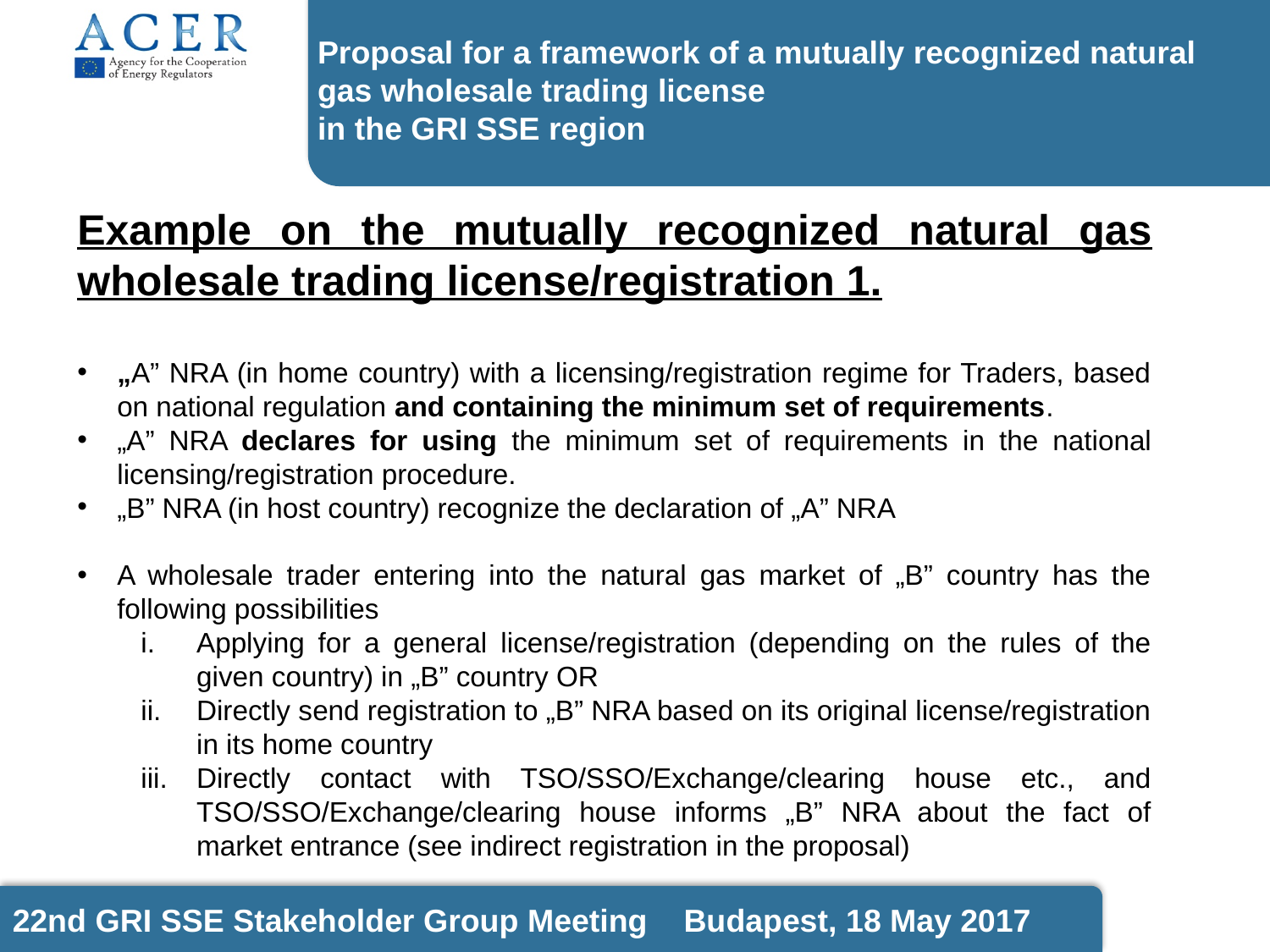

Proposal for a framework of a mutually recognized natural gas wholesale trading license
in the GRI SSE region
Example on the mutually recognized natural gas wholesale trading license/registration 1.

„A” NRA (in home country) with a licensing/registration regime for Traders, based on national regulation and containing the minimum set of requirements.
„A” NRA declares for using the minimum set of requirements in the national licensing/registration procedure.
„B” NRA (in host country) recognize the declaration of „A” NRA

A wholesale trader entering into the natural gas market of „B” country has the following possibilities
Applying for a general license/registration (depending on the rules of the given country) in „B” country OR
Directly send registration to „B” NRA based on its original license/registration in its home country
Directly contact with TSO/SSO/Exchange/clearing house etc., and TSO/SSO/Exchange/clearing house informs „B” NRA about the fact of market entrance (see indirect registration in the proposal)

22nd GRI SSE Stakeholder Group Meeting    Budapest, 18 May 2017